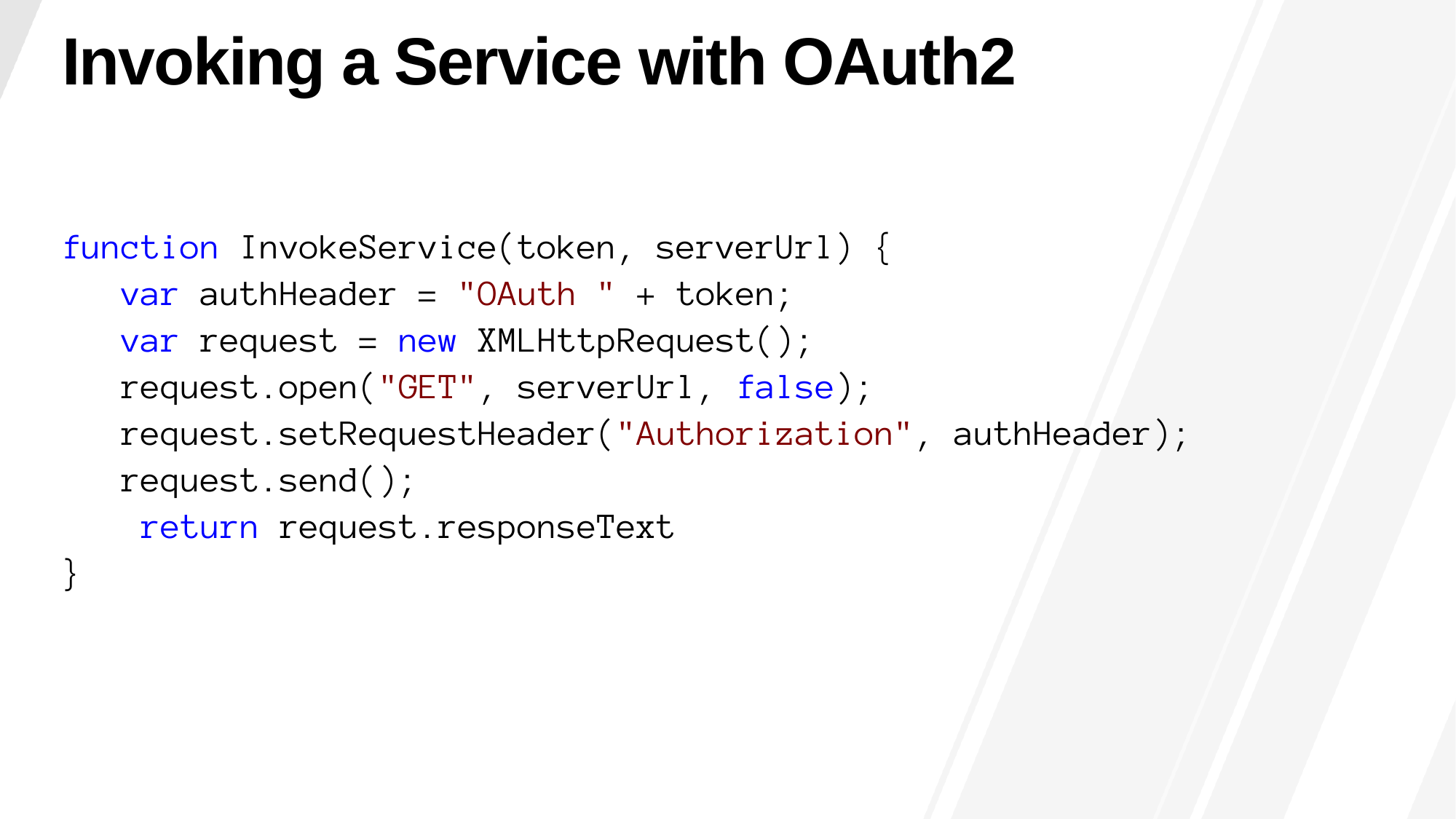

# Invoking a Service with OAuth2
function InvokeService(token, serverUrl) {
   var authHeader = "OAuth " + token;
   var request = new XMLHttpRequest();
   request.open("GET", serverUrl, false);
   request.setRequestHeader("Authorization", authHeader);
   request.send();
    return request.responseText
}